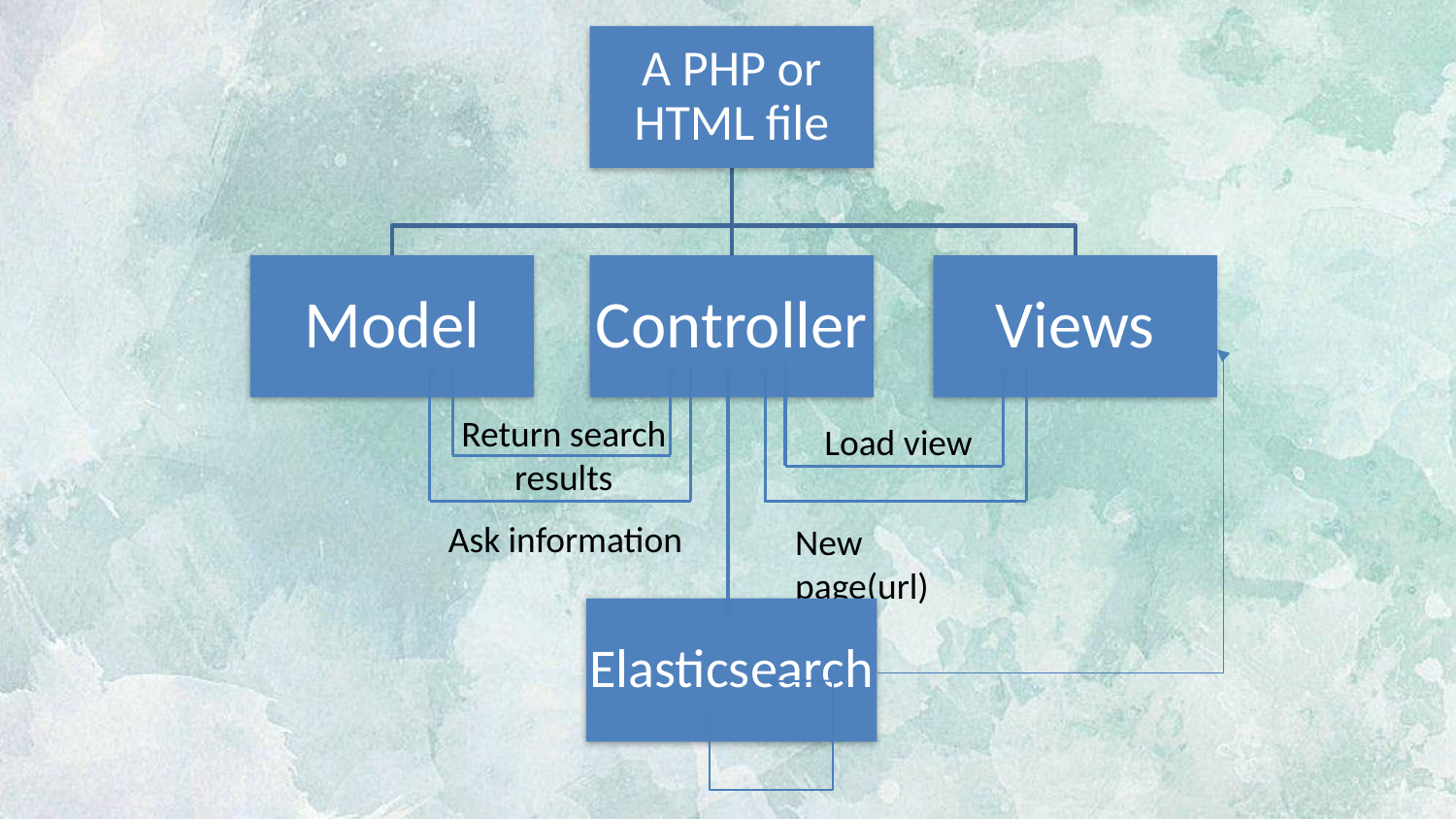

A PHP or HTML file
Model
Controller
Views
Return search results
Load view
Ask information
New page(url)

Elasticsearch